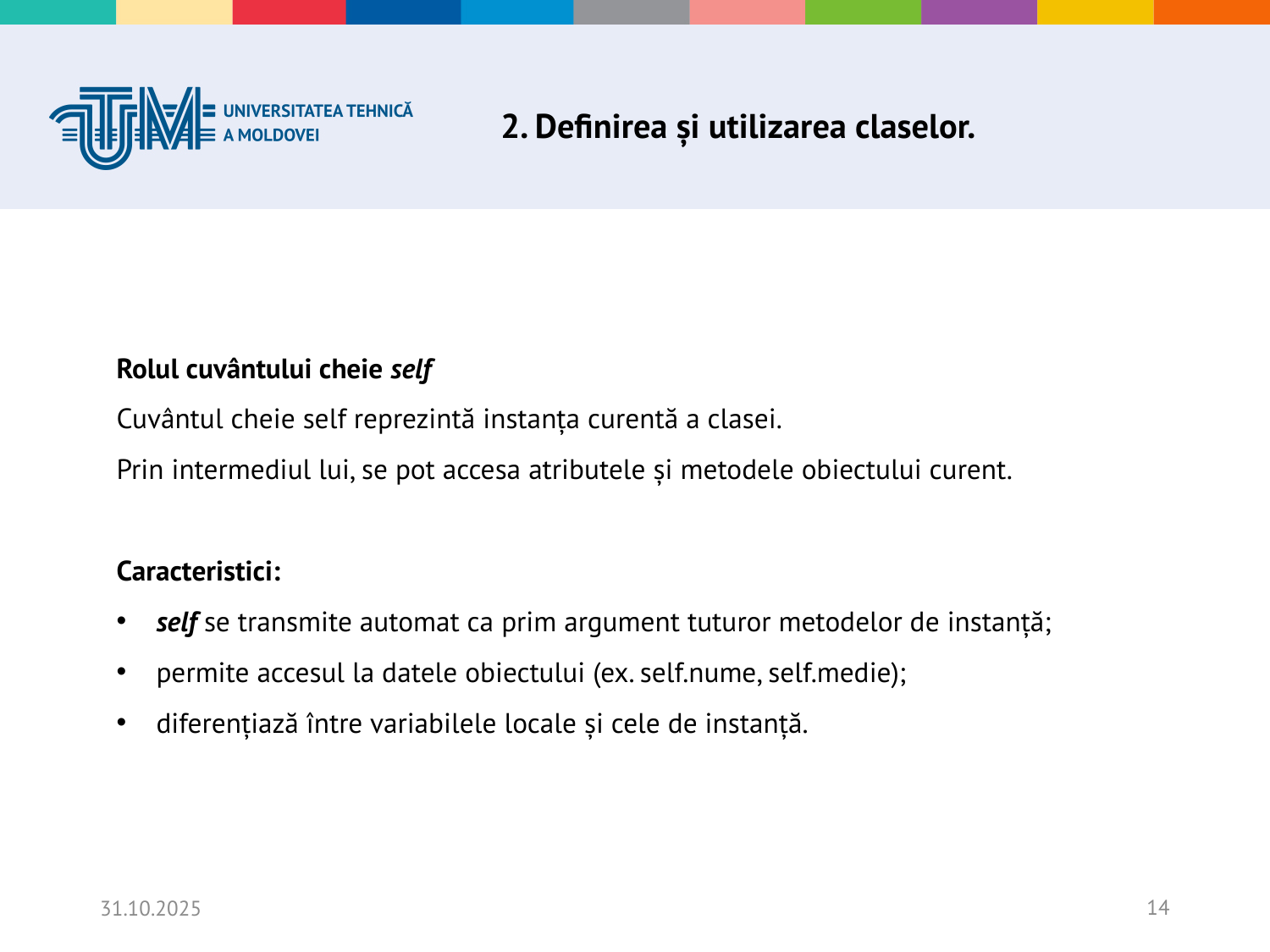

# 2. Definirea și utilizarea claselor.
Rolul cuvântului cheie self
Cuvântul cheie self reprezintă instanța curentă a clasei.
Prin intermediul lui, se pot accesa atributele și metodele obiectului curent.

Caracteristici:
self se transmite automat ca prim argument tuturor metodelor de instanță;
permite accesul la datele obiectului (ex. self.nume, self.medie);
diferențiază între variabilele locale și cele de instanță.
31.10.2025
14